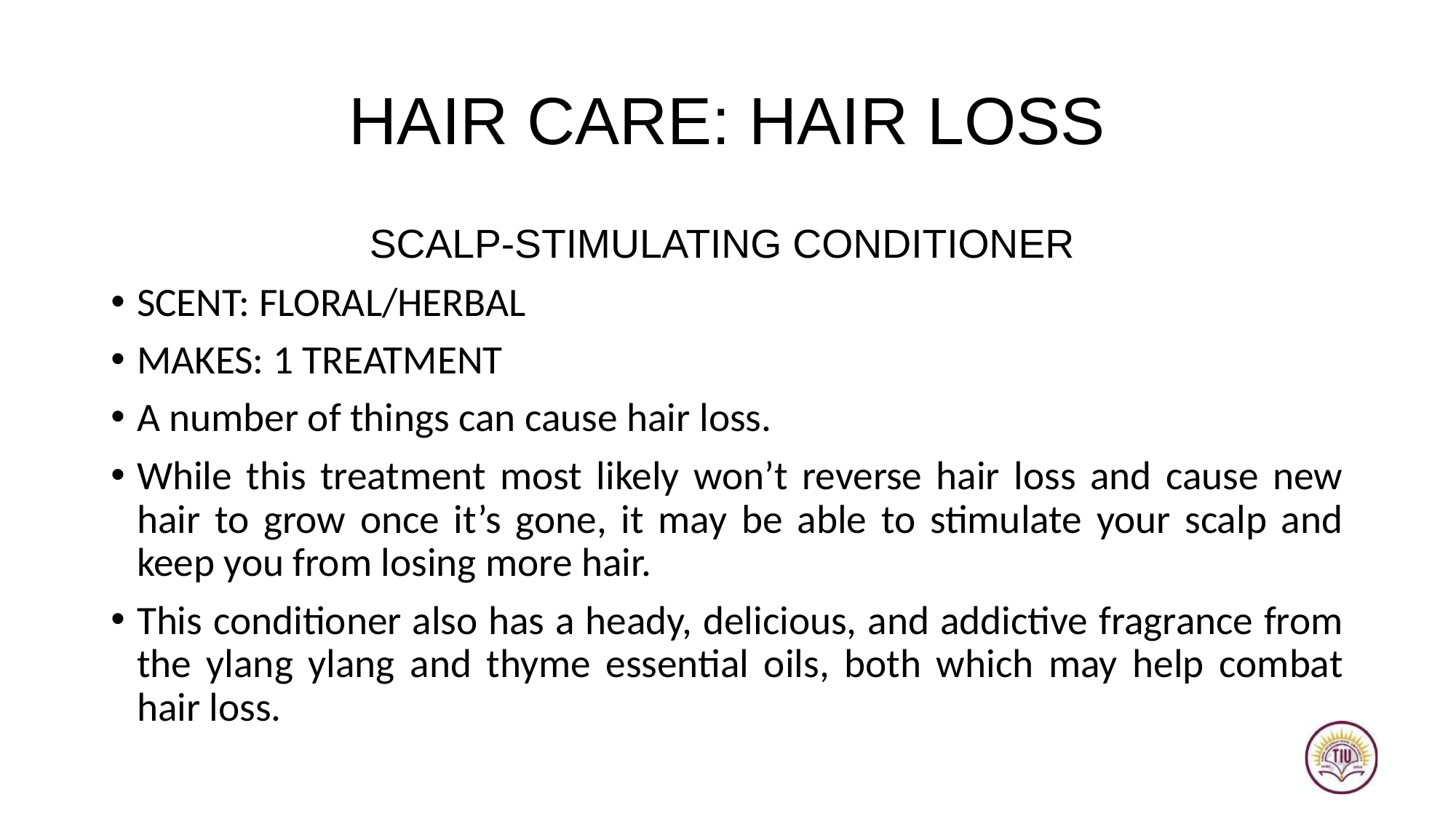

# HAIR CARE: HAIR LOSS
SCALP-STIMULATING CONDITIONER
SCENT: FLORAL/HERBAL
MAKES: 1 TREATMENT
A number of things can cause hair loss.
While this treatment most likely won’t reverse hair loss and cause new hair to grow once it’s gone, it may be able to stimulate your scalp and keep you from losing more hair.
This conditioner also has a heady, delicious, and addictive fragrance from the ylang ylang and thyme essential oils, both which may help combat hair loss.